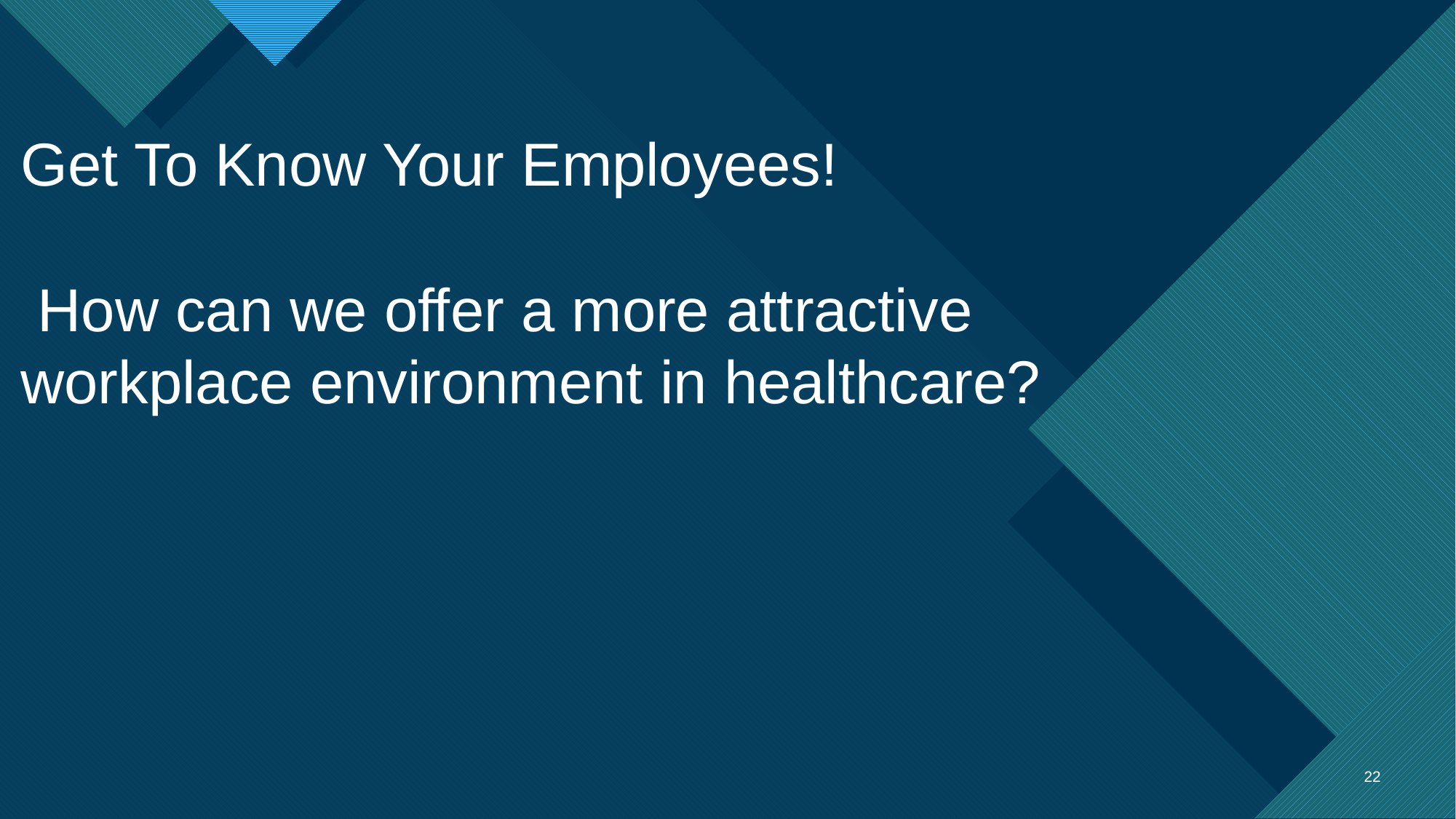

Get To Know Your Employees!

 How can we offer a more attractive      workplace environment in healthcare?

22